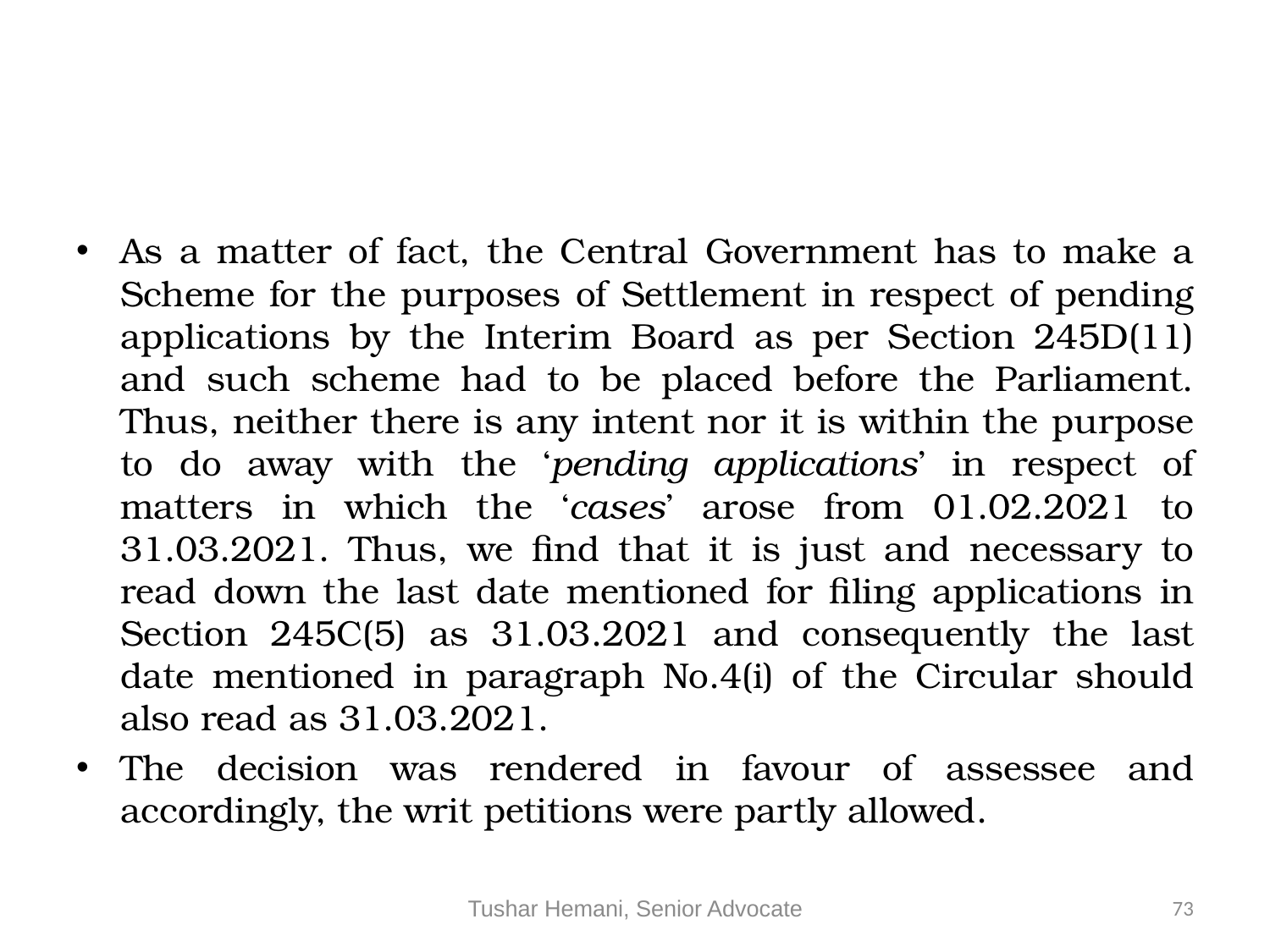

#
As a matter of fact, the Central Government has to make a Scheme for the purposes of Settlement in respect of pending applications by the Interim Board as per Section 245D(11) and such scheme had to be placed before the Parliament. Thus, neither there is any intent nor it is within the purpose to do away with the ‘pending applications’ in respect of matters in which the ‘cases’ arose from 01.02.2021 to 31.03.2021. Thus, we find that it is just and necessary to read down the last date mentioned for filing applications in Section 245C(5) as 31.03.2021 and consequently the last date mentioned in paragraph No.4(i) of the Circular should also read as 31.03.2021.
The decision was rendered in favour of assessee and accordingly, the writ petitions were partly allowed.

Tushar Hemani, Senior Advocate
73